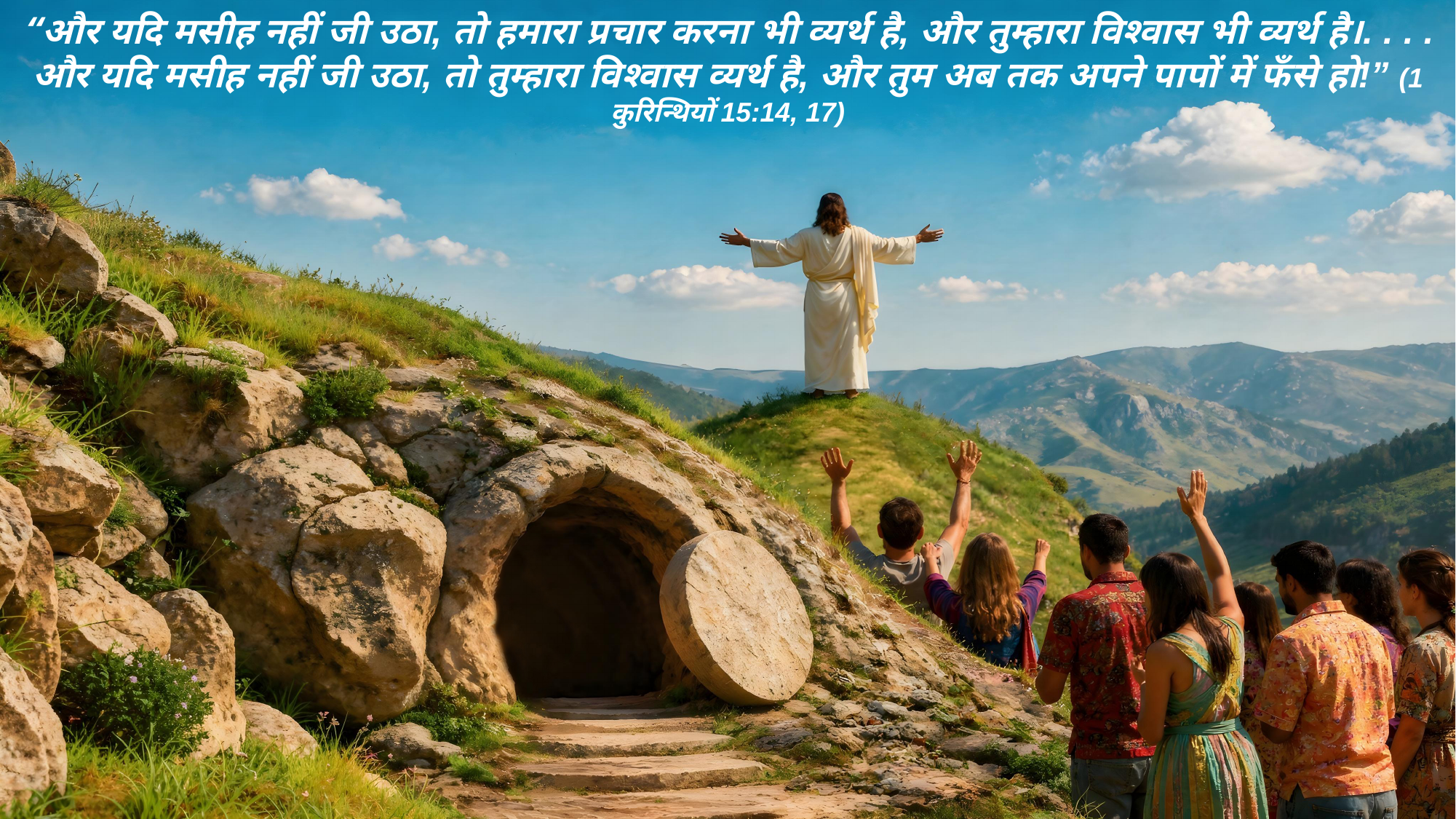

“और यदि मसीह नहीं जी उठा, तो हमारा प्रचार करना भी व्यर्थ है, और तुम्हारा विश्‍वास भी व्यर्थ है।. . . . और यदि मसीह नहीं जी उठा, तो तुम्हारा विश्‍वास व्यर्थ है, और तुम अब तक अपने पापों में फँसे हो!” (1 कुरिन्थियों 15:14, 17)